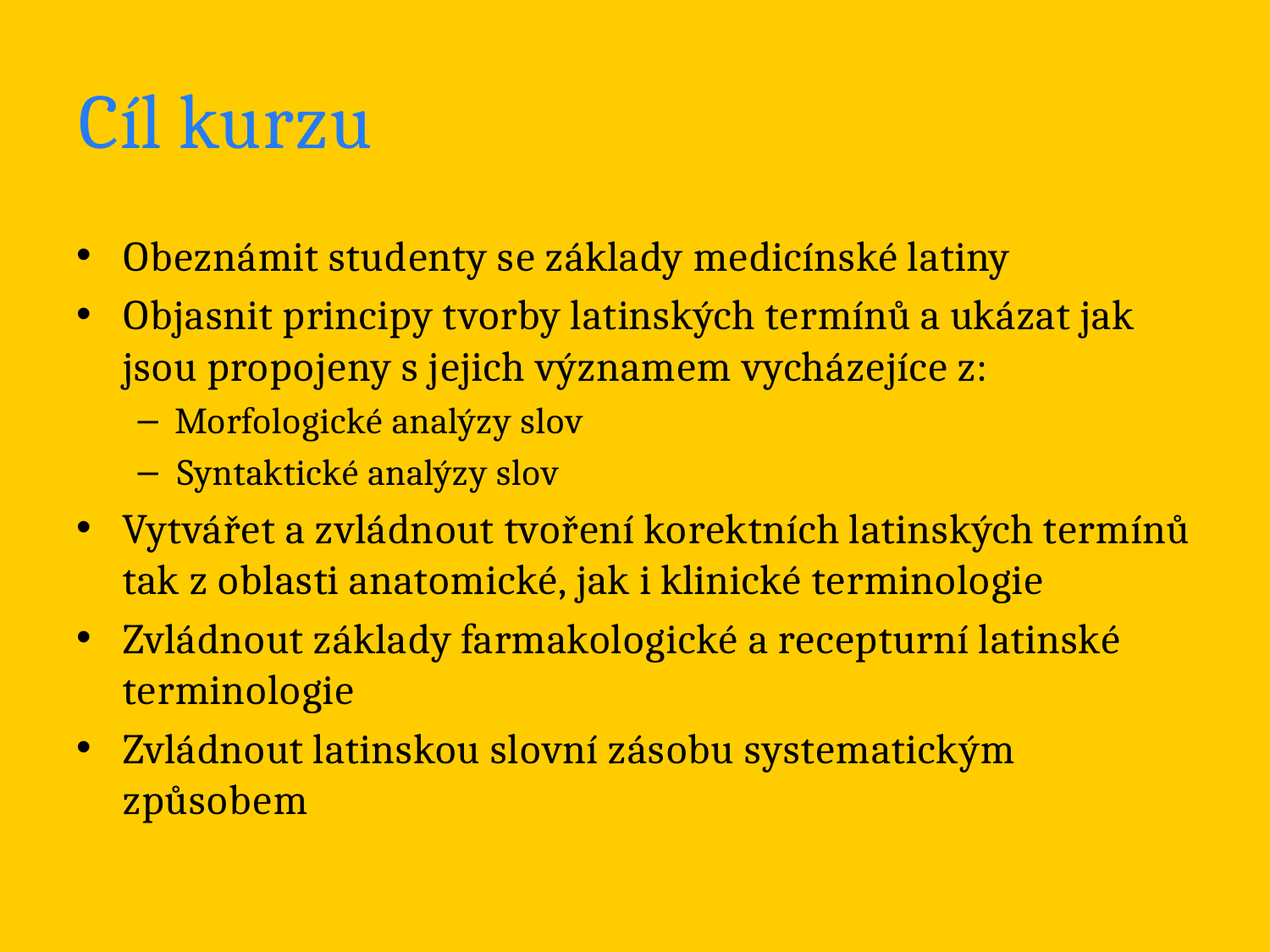

# Cíl kurzu
Obeznámit studenty se základy medicínské latiny
Objasnit principy tvorby latinských termínů a ukázat jak jsou propojeny s jejich významem vycházejíce z:
Morfologické analýzy slov
Syntaktické analýzy slov
Vytvářet a zvládnout tvoření korektních latinských termínů tak z oblasti anatomické, jak i klinické terminologie
Zvládnout základy farmakologické a recepturní latinské terminologie
Zvládnout latinskou slovní zásobu systematickým způsobem